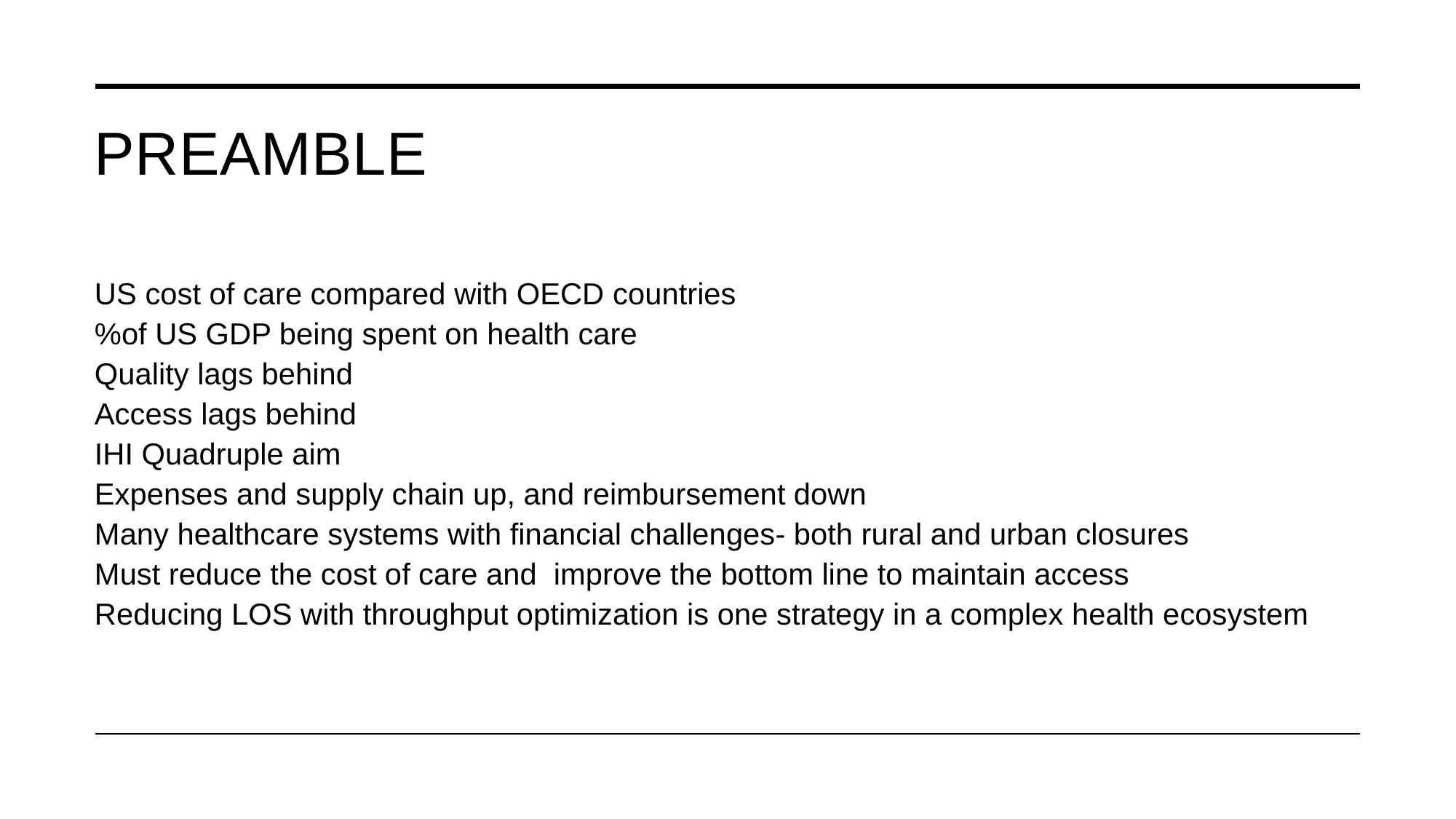

# Preamble
US cost of care compared with OECD countries
%of US GDP being spent on health care
Quality lags behind
Access lags behind
IHI Quadruple aim
Expenses and supply chain up, and reimbursement down
Many healthcare systems with financial challenges- both rural and urban closures
Must reduce the cost of care and  improve the bottom line to maintain access
Reducing LOS with throughput optimization is one strategy in a complex health ecosystem